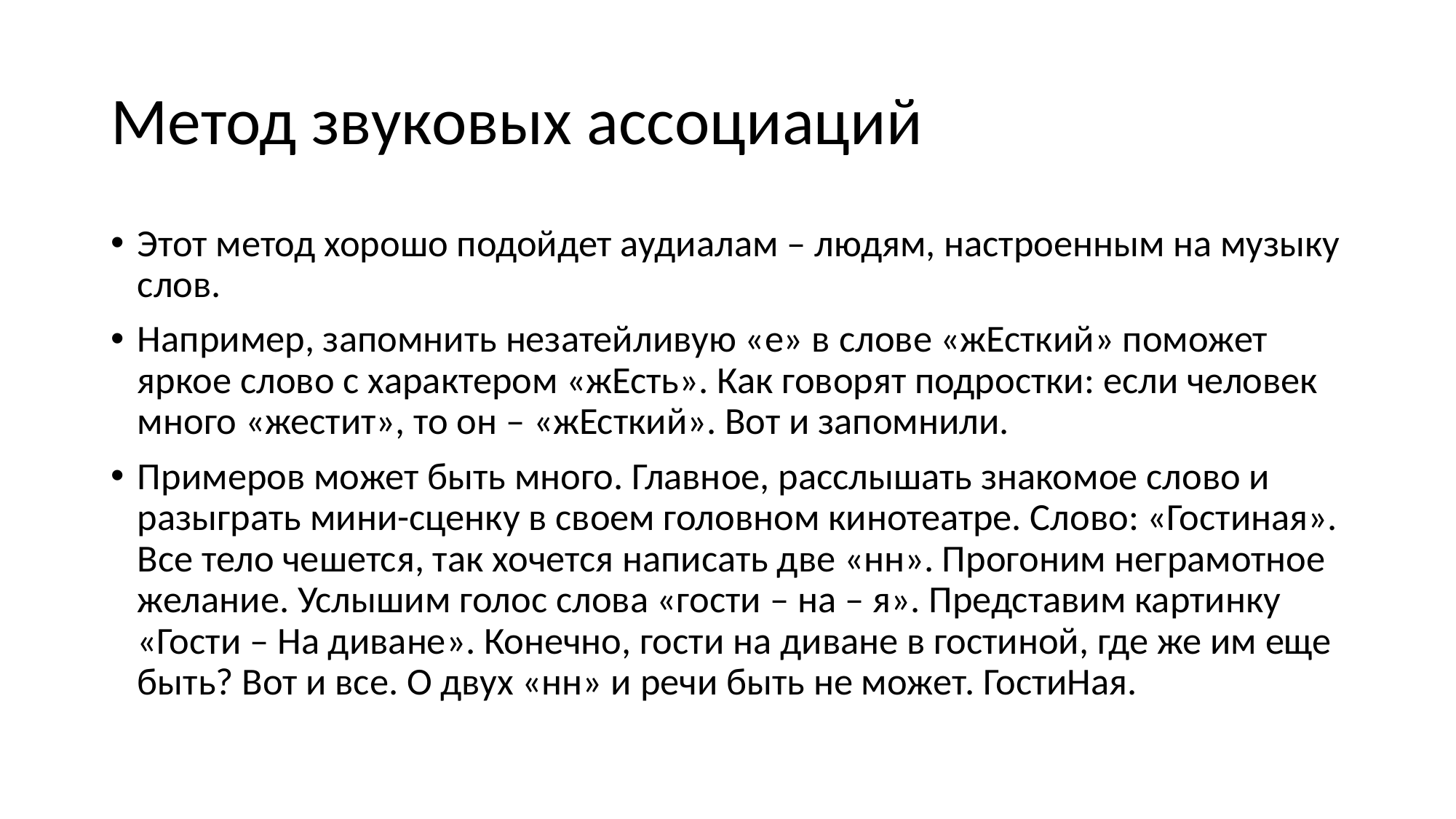

# Метод звуковых ассоциаций
Этот метод хорошо подойдет аудиалам – людям, настроенным на музыку слов.
Например, запомнить незатейливую «е» в слове «жЕсткий» поможет яркое слово с характером «жЕсть». Как говорят подростки: если человек много «жестит», то он – «жЕсткий». Вот и запомнили.
Примеров может быть много. Главное, расслышать знакомое слово и разыграть мини-сценку в своем головном кинотеатре. Слово: «Гостиная». Все тело чешется, так хочется написать две «нн». Прогоним неграмотное желание. Услышим голос слова «гости – на – я». Представим картинку «Гости – На диване». Конечно, гости на диване в гостиной, где же им еще быть? Вот и все. О двух «нн» и речи быть не может. ГостиНая.